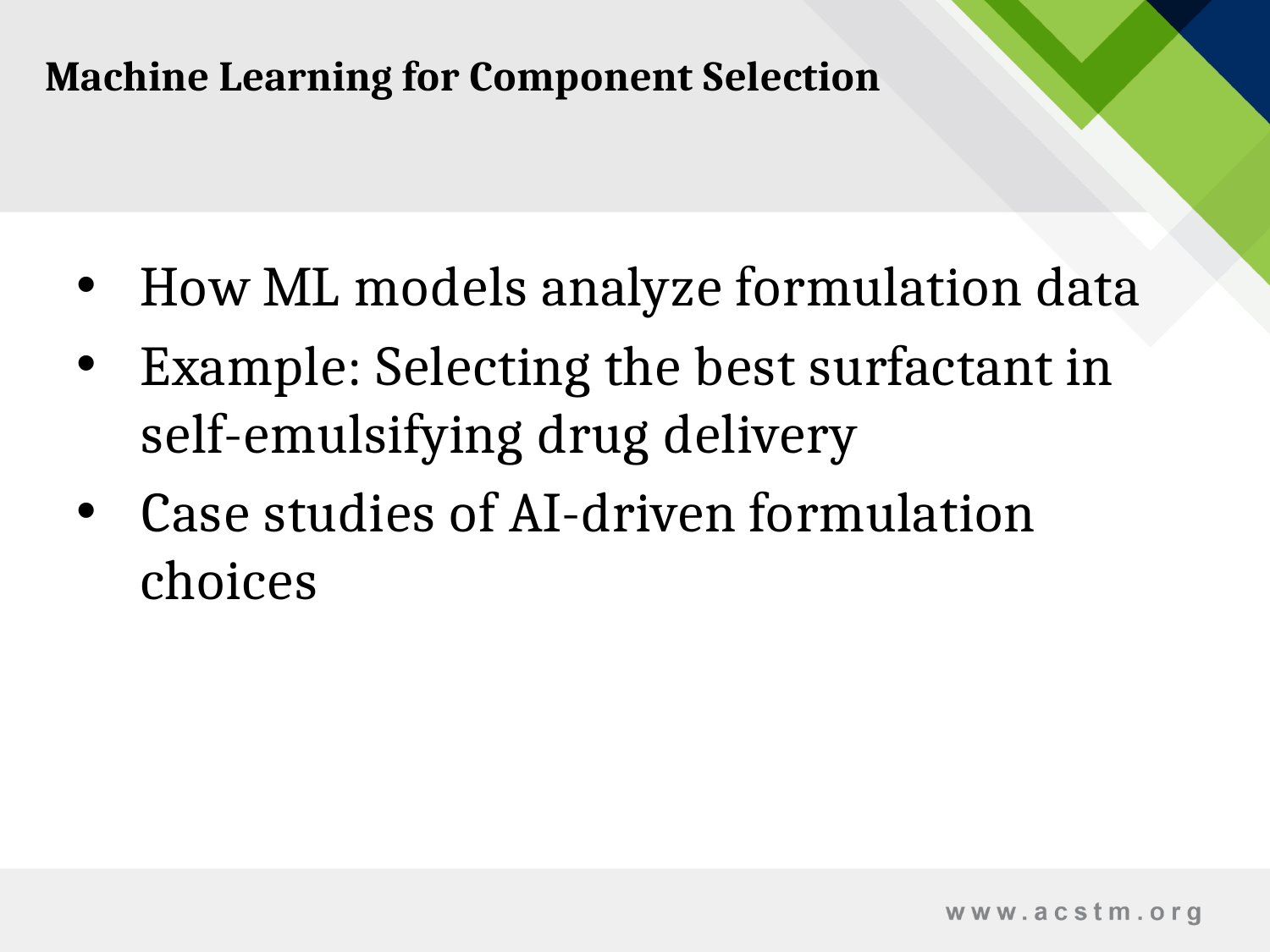

Machine Learning for Component Selection
How ML models analyze formulation data
Example: Selecting the best surfactant in self-emulsifying drug delivery
Case studies of AI-driven formulation choices